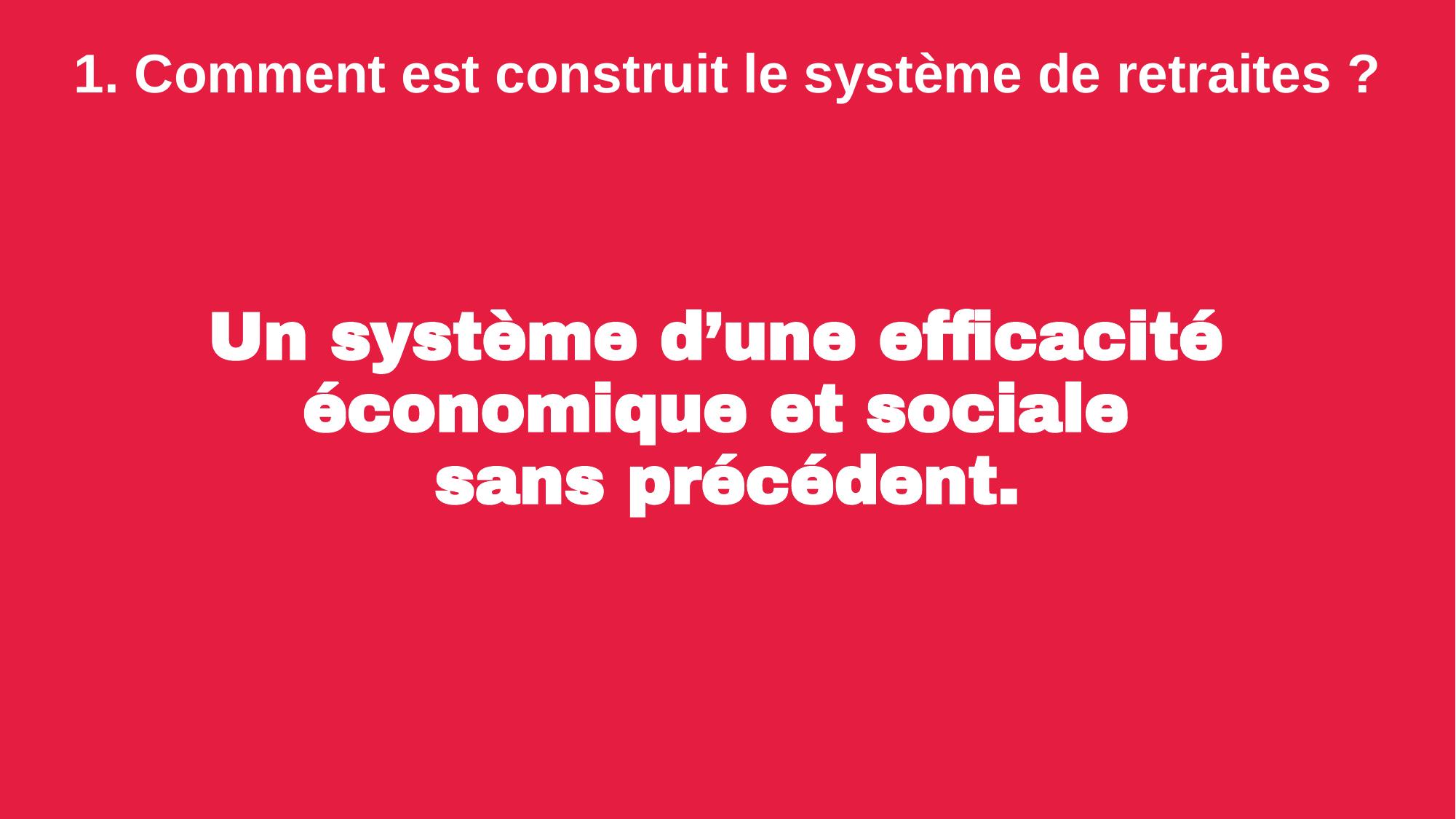

# Un système d’une efficacité économique et sociale sans précédent.
1. Comment est construit le système de retraites ?